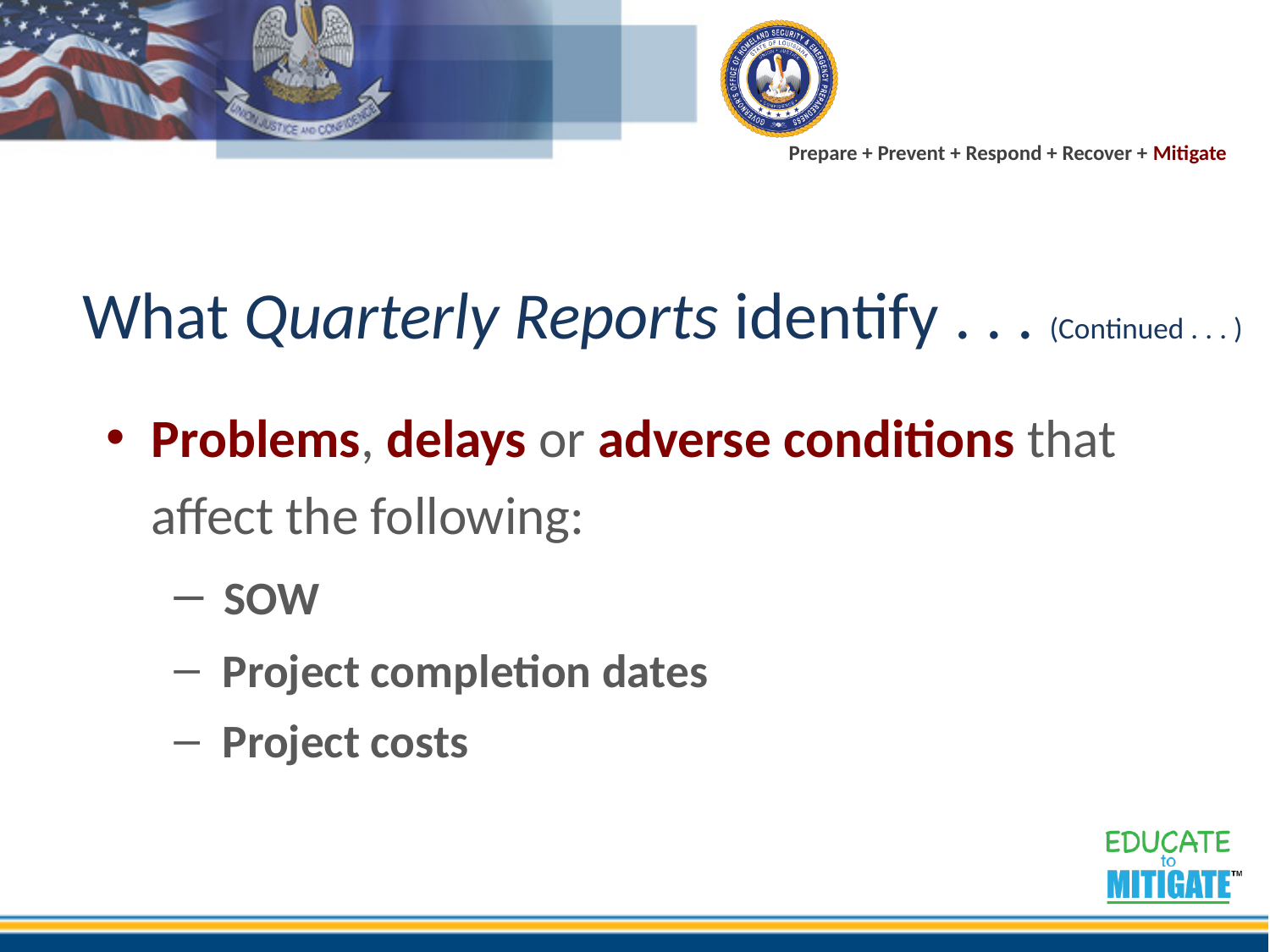

# What Quarterly Reports identify . . . (Continued . . . )
Problems, delays or adverse conditions that affect the following:
 SOW
 Project completion dates
 Project costs